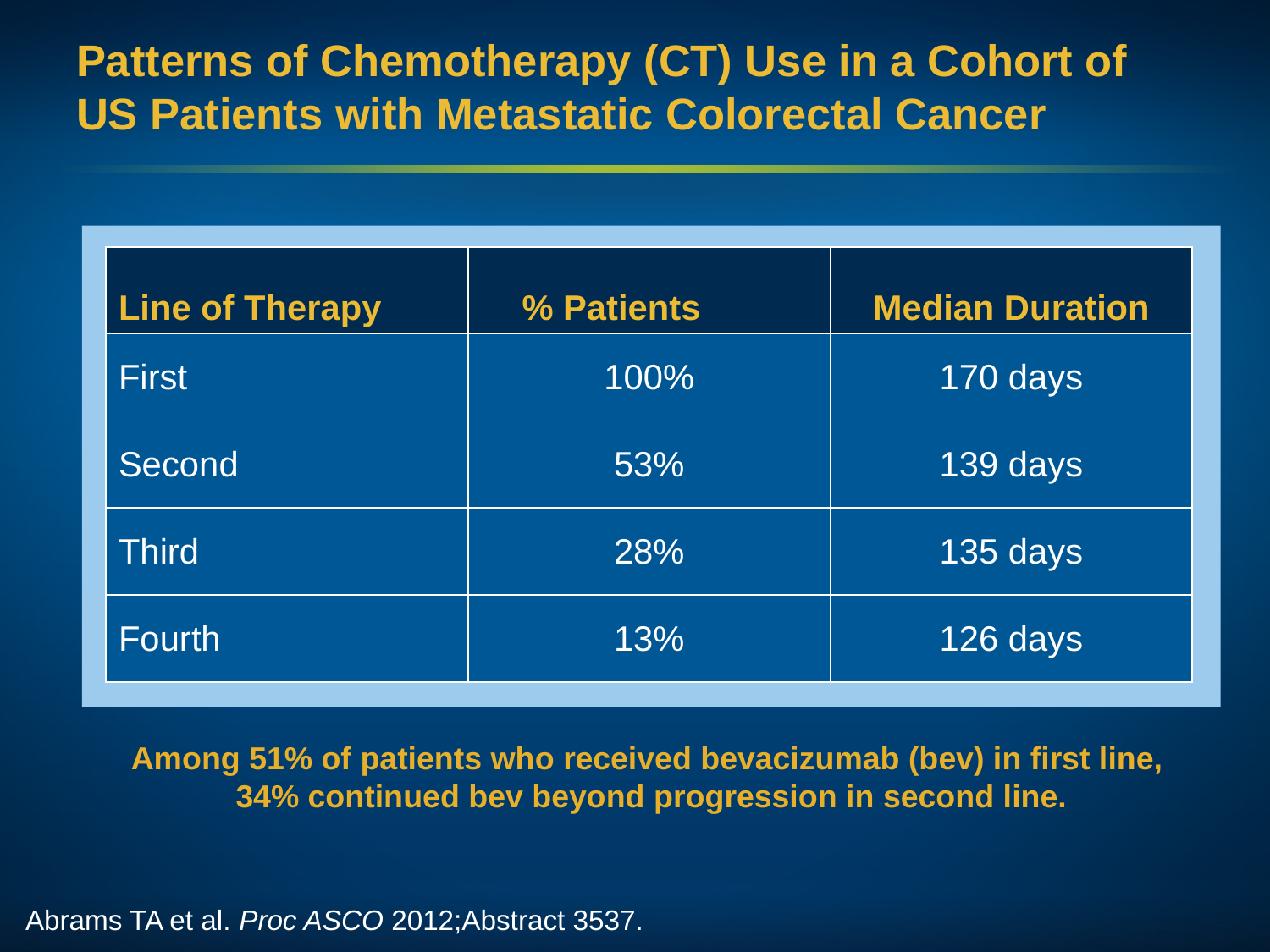

# Patterns of Chemotherapy (CT) Use in a Cohort of US Patients with Metastatic Colorectal Cancer

| Line of Therapy | % Patients | Median Duration |
| --- | --- | --- |
| First | 100% | 170 days |
| Second | 53% | 139 days |
| Third | 28% | 135 days |
| Fourth | 13% | 126 days |
Among 51% of patients who received bevacizumab (bev) in first line,
34% continued bev beyond progression in second line.
Abrams TA et al. Proc ASCO 2012;Abstract 3537.